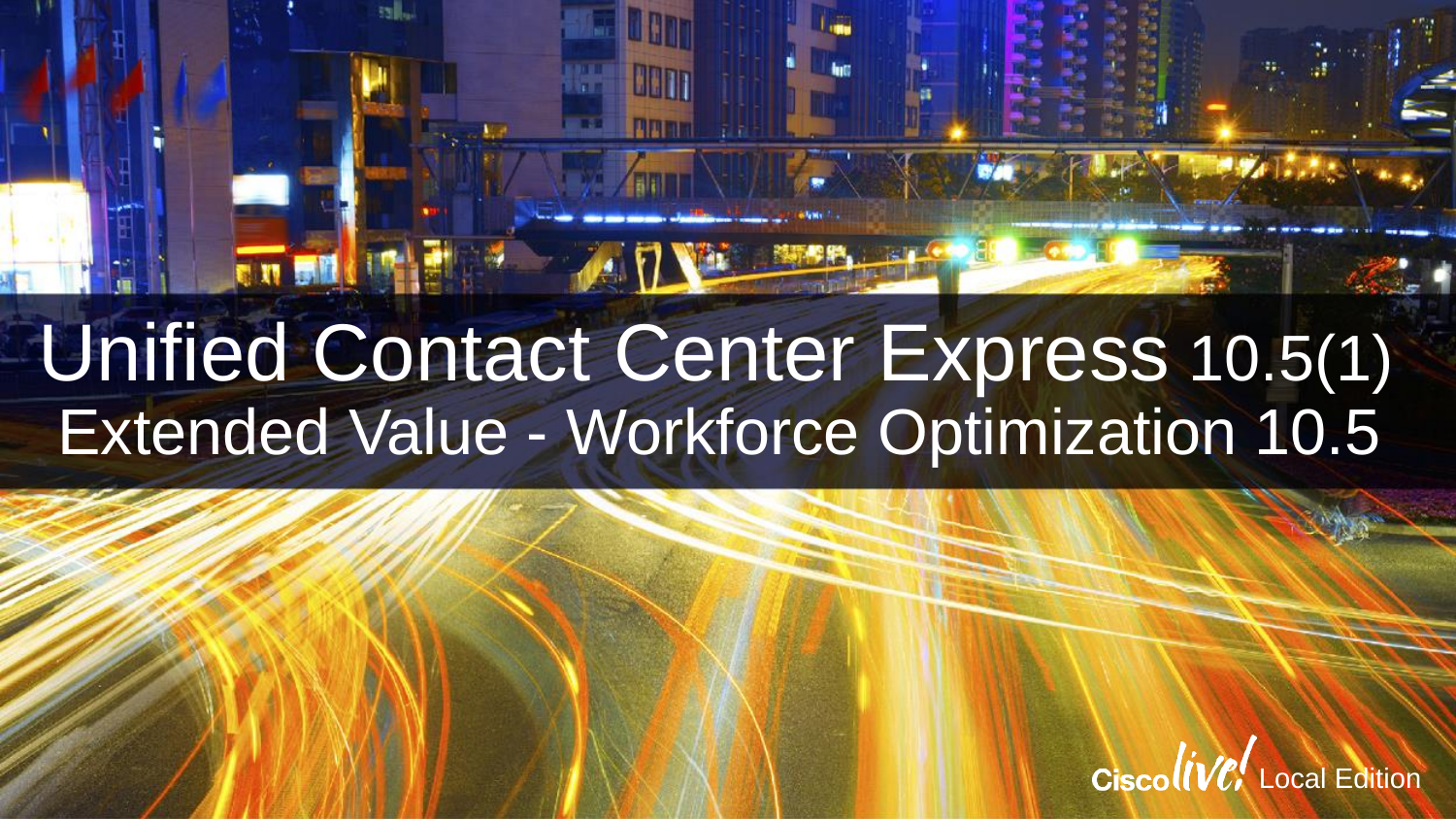

# Unified Contact Center Express 10.5(1) Extended Value - Workforce Optimization 10.5